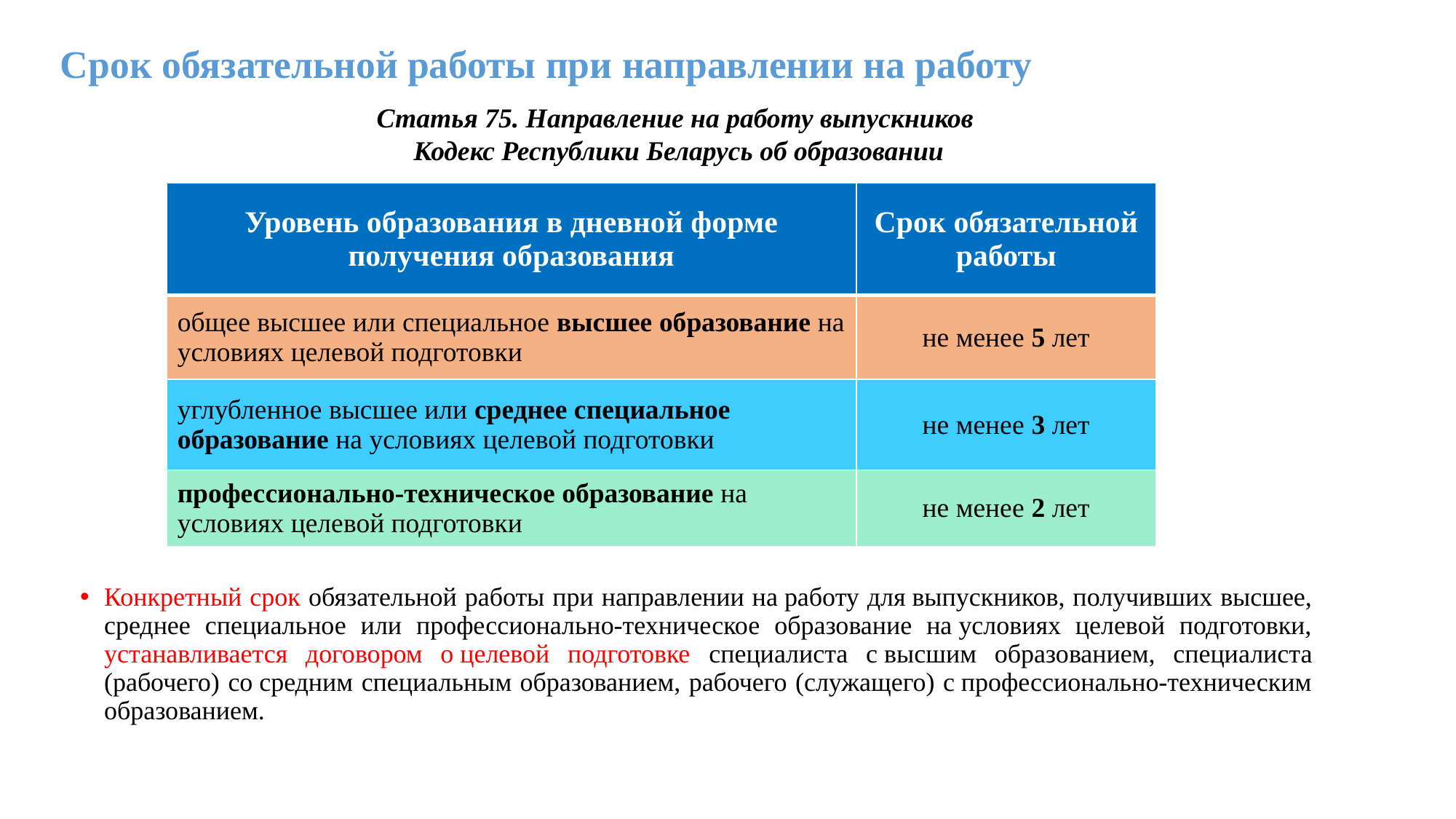

# Срок обязательной работы при направлении на работу
Статья 75. Направление на работу выпускников
Кодекс Республики Беларусь об образовании
| Уровень образования в дневной форме получения образования | Срок обязательной работы |
| --- | --- |
| общее высшее или специальное высшее образование на условиях целевой подготовки | не менее 5 лет |
| углубленное высшее или среднее специальное образование на условиях целевой подготовки | не менее 3 лет |
| профессионально-техническое образование на условиях целевой подготовки | не менее 2 лет |
Конкретный срок обязательной работы при направлении на работу для выпускников, получивших высшее, среднее специальное или профессионально-техническое образование на условиях целевой подготовки, устанавливается договором о целевой подготовке специалиста с высшим образованием, специалиста (рабочего) со средним специальным образованием, рабочего (служащего) с профессионально-техническим образованием.